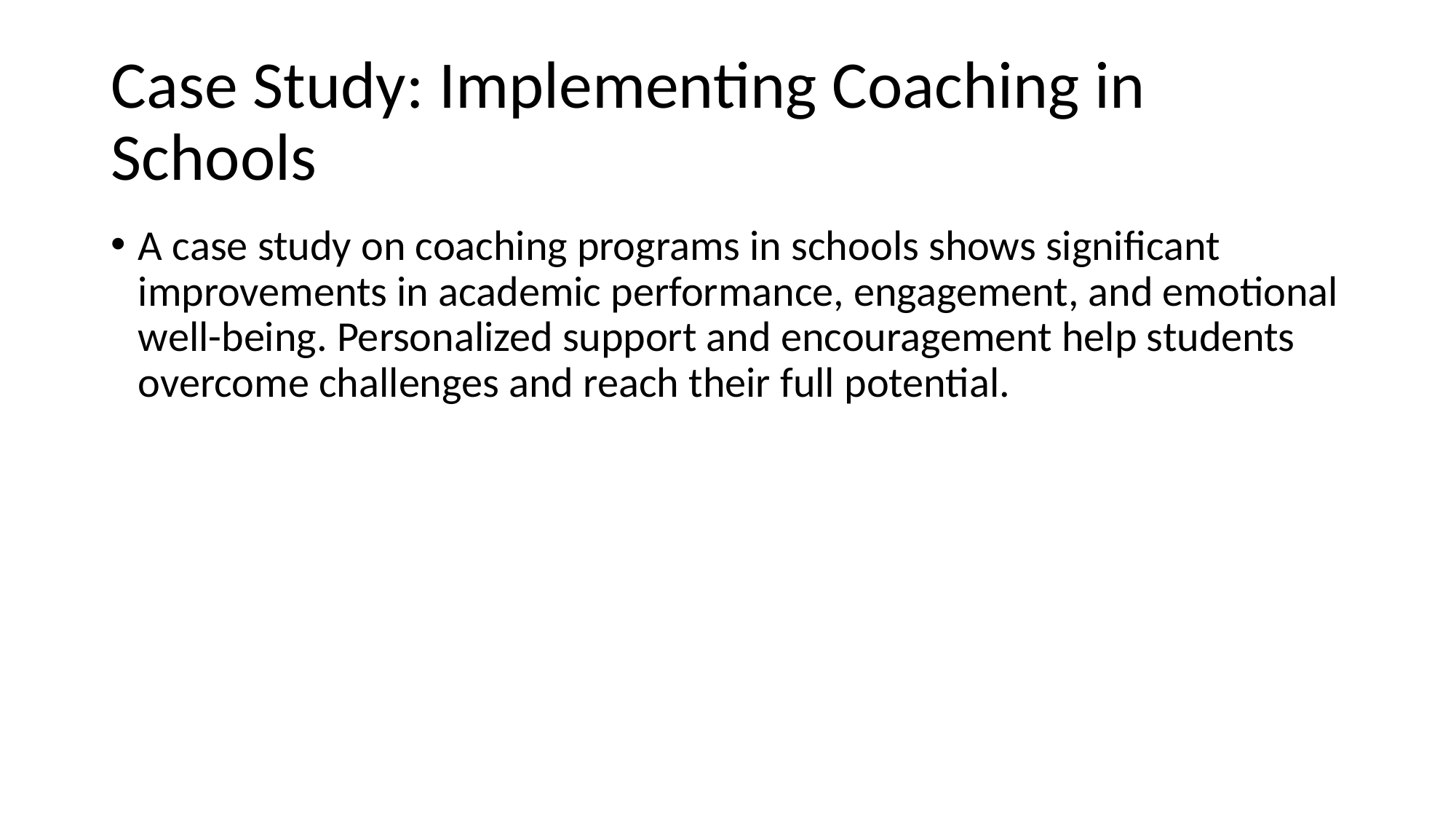

# Case Study: Implementing Coaching in Schools
A case study on coaching programs in schools shows significant improvements in academic performance, engagement, and emotional well-being. Personalized support and encouragement help students overcome challenges and reach their full potential.